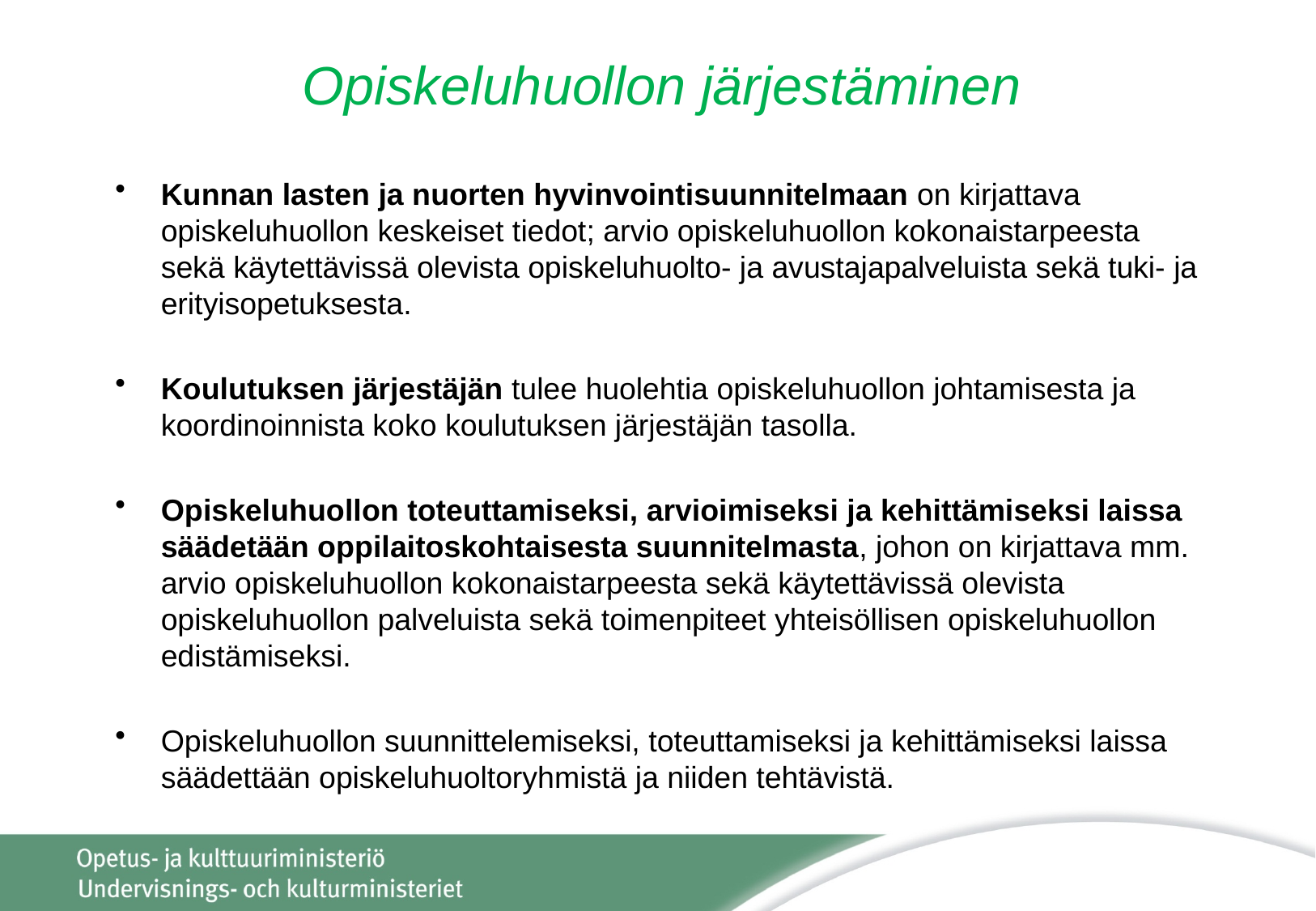

# Opiskeluhuollon järjestäminen
Kunnan lasten ja nuorten hyvinvointisuunnitelmaan on kirjattava opiskeluhuollon keskeiset tiedot; arvio opiskeluhuollon kokonaistarpeesta sekä käytettävissä olevista opiskeluhuolto- ja avustajapalveluista sekä tuki- ja erityisopetuksesta.

Koulutuksen järjestäjän tulee huolehtia opiskeluhuollon johtamisesta ja koordinoinnista koko koulutuksen järjestäjän tasolla.

Opiskeluhuollon toteuttamiseksi, arvioimiseksi ja kehittämiseksi laissa säädetään oppilaitoskohtaisesta suunnitelmasta, johon on kirjattava mm. arvio opiskeluhuollon kokonaistarpeesta sekä käytettävissä olevista opiskeluhuollon palveluista sekä toimenpiteet yhteisöllisen opiskeluhuollon edistämiseksi.

Opiskeluhuollon suunnittelemiseksi, toteuttamiseksi ja kehittämiseksi laissa säädettään opiskeluhuoltoryhmistä ja niiden tehtävistä.